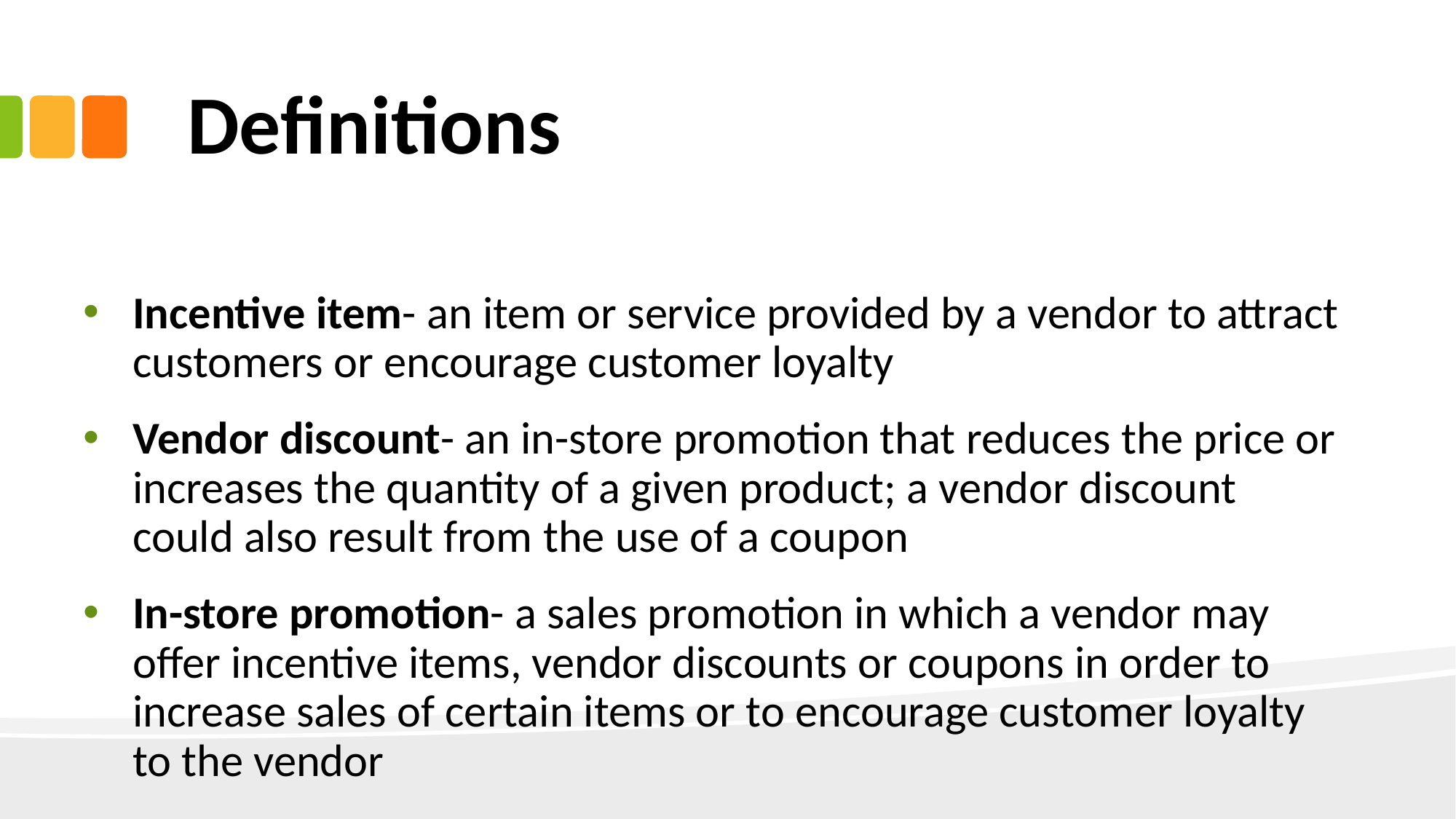

# Definitions
Incentive item- an item or service provided by a vendor to attract customers or encourage customer loyalty
Vendor discount- an in-store promotion that reduces the price or increases the quantity of a given product; a vendor discount could also result from the use of a coupon
In-store promotion- a sales promotion in which a vendor may offer incentive items, vendor discounts or coupons in order to increase sales of certain items or to encourage customer loyalty to the vendor